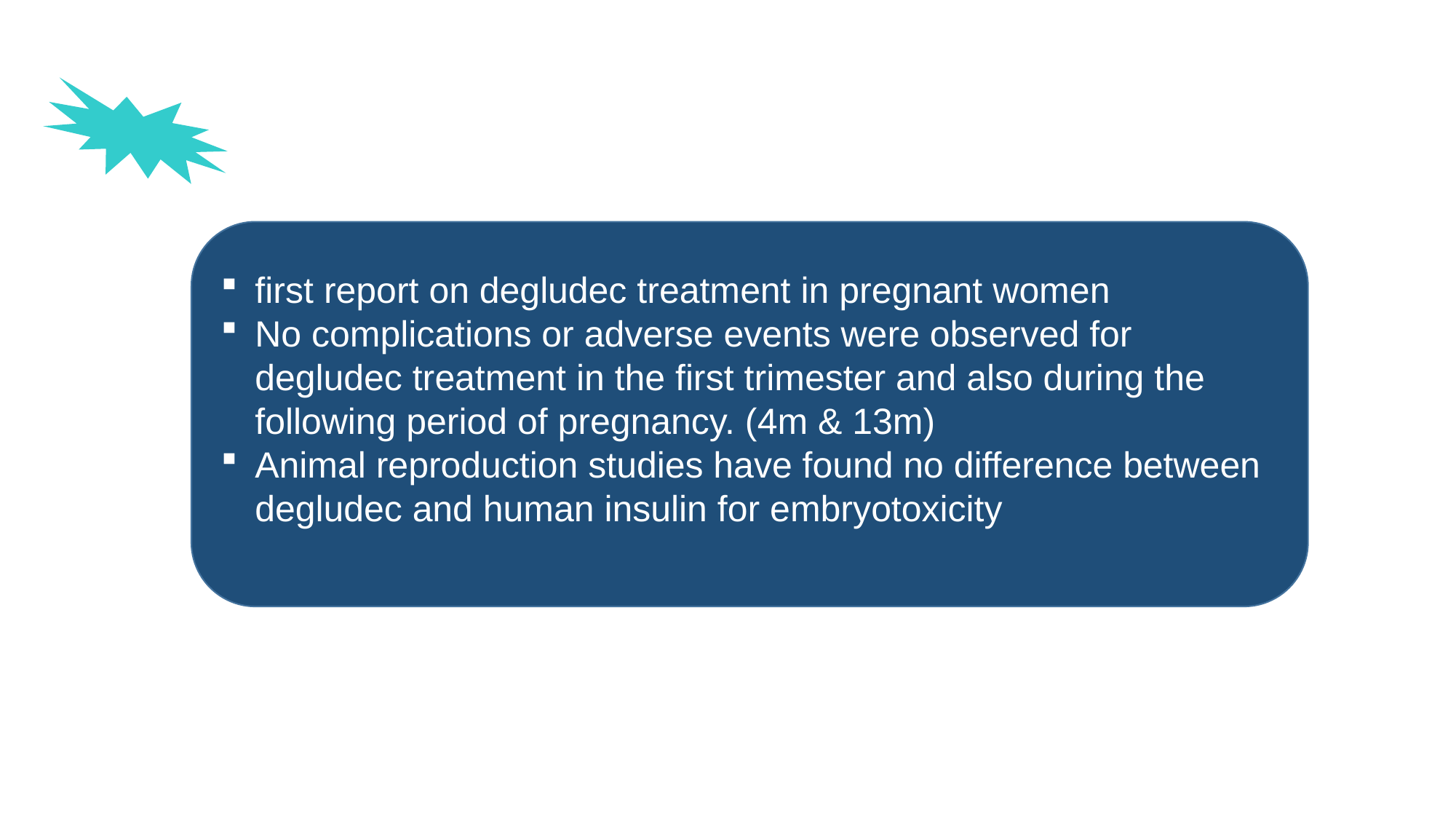

first report on degludec treatment in pregnant women
No complications or adverse events were observed for degludec treatment in the first trimester and also during the following period of pregnancy. (4m & 13m)
Animal reproduction studies have found no difference between degludec and human insulin for embryotoxicity